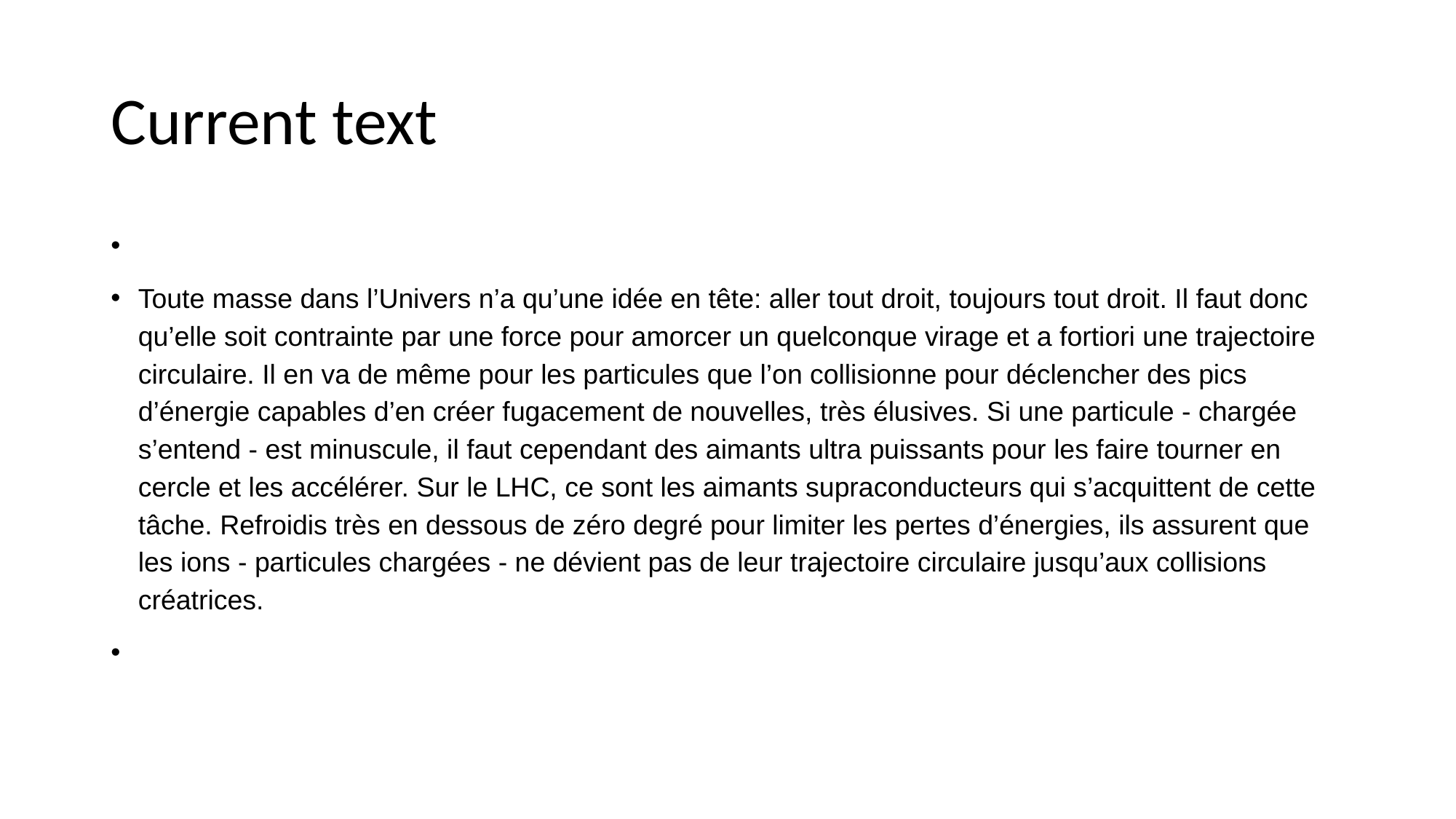

# Current text

Toute masse dans l’Univers n’a qu’une idée en tête: aller tout droit, toujours tout droit. Il faut donc qu’elle soit contrainte par une force pour amorcer un quelconque virage et a fortiori une trajectoire circulaire. Il en va de même pour les particules que l’on collisionne pour déclencher des pics d’énergie capables d’en créer fugacement de nouvelles, très élusives. Si une particule - chargée s’entend - est minuscule, il faut cependant des aimants ultra puissants pour les faire tourner en cercle et les accélérer. Sur le LHC, ce sont les aimants supraconducteurs qui s’acquittent de cette tâche. Refroidis très en dessous de zéro degré pour limiter les pertes d’énergies, ils assurent que les ions - particules chargées - ne dévient pas de leur trajectoire circulaire jusqu’aux collisions créatrices.